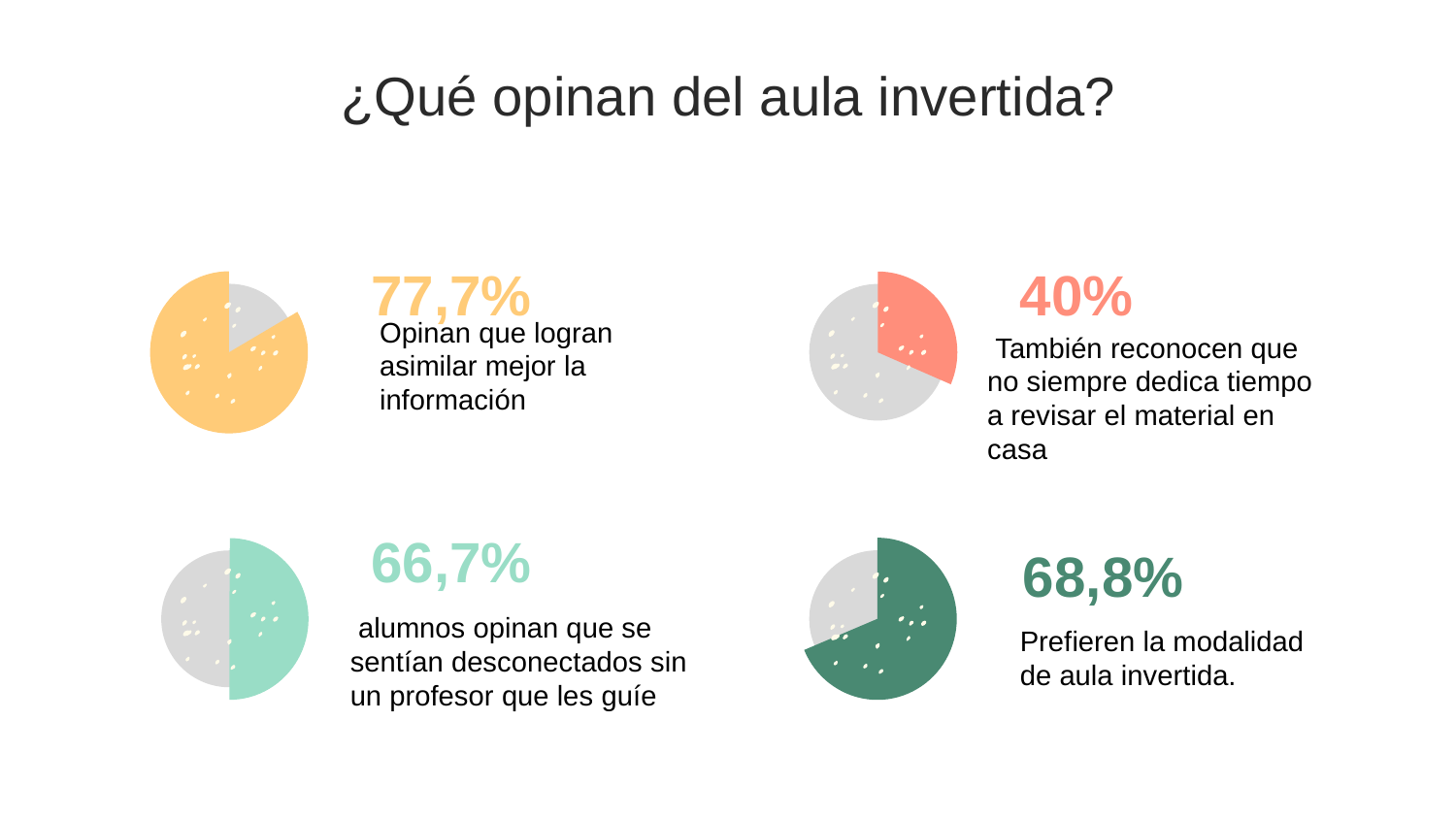

# ¿Qué opinan del aula invertida?
77,7%
Opinan que logran asimilar mejor la información
40%

 También reconocen que no siempre dedica tiempo a revisar el material en casa
66,7%

68,8%
Prefieren la modalidad de aula invertida.

 alumnos opinan que se sentían desconectados sin un profesor que les guíe